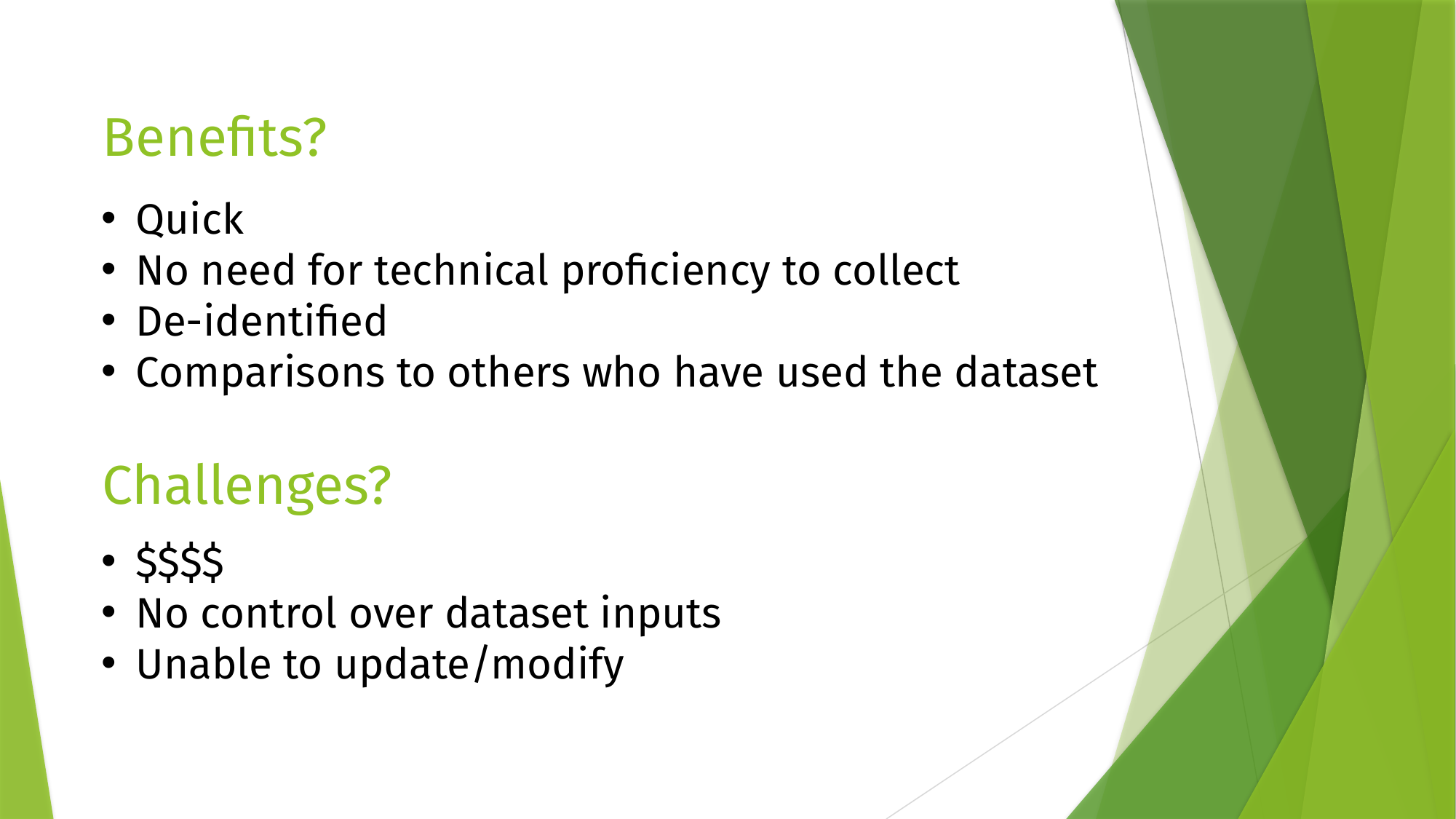

# Benefits?
Quick
No need for technical proficiency to collect
De-identified
Comparisons to others who have used the dataset
Challenges?
$$$$
No control over dataset inputs
Unable to update/modify